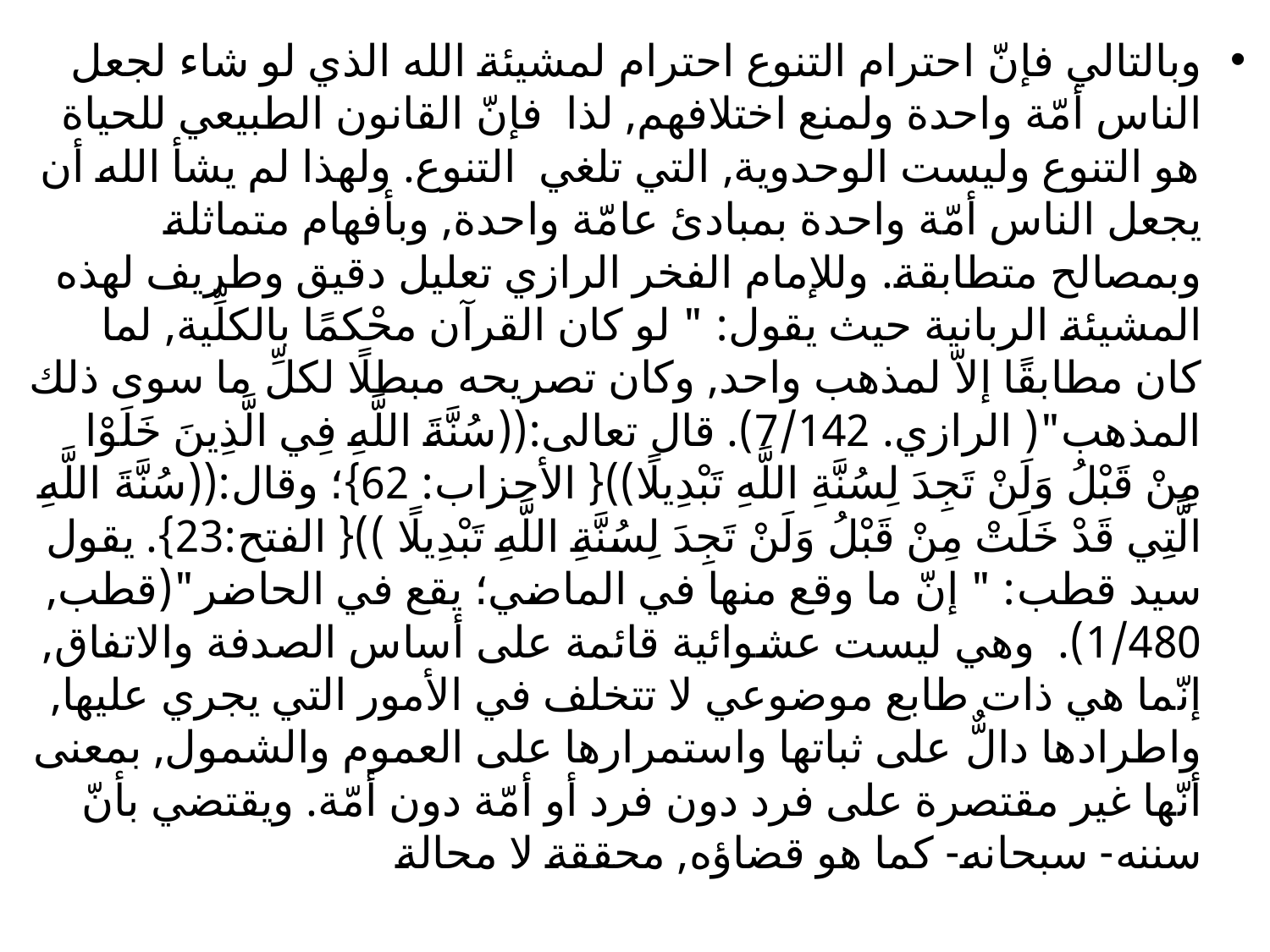

وبالتالي فإنّ احترام التنوع احترام لمشيئة الله الذي لو شاء لجعل الناس أمّة واحدة ولمنع اختلافهم, لذا  فإنّ القانون الطبيعي للحياة هو التنوع وليست الوحدوية, التي تلغي  التنوع. ولهذا لم يشأ الله أن يجعل الناس أمّة واحدة بمبادئ عامّة واحدة, وبأفهام متماثلة وبمصالح متطابقة. وللإمام الفخر الرازي تعليل دقيق وطريف لهذه المشيئة الربانية حيث يقول: " لو كان القرآن محْكمًا بالكلِّية, لما كان مطابقًا إلاّ لمذهب واحد, وكان تصريحه مبطلًا لكلِّ ما سوى ذلك المذهب"( الرازي. 7/142). قال تعالى:((سُنَّةَ اللَّهِ فِي الَّذِينَ خَلَوْا مِنْ قَبْلُ وَلَنْ تَجِدَ لِسُنَّةِ اللَّهِ تَبْدِيلًا)){ الأحزاب: 62}؛ وقال:((سُنَّةَ اللَّهِ الَّتِي قَدْ خَلَتْ مِنْ قَبْلُ وَلَنْ تَجِدَ لِسُنَّةِ اللَّهِ تَبْدِيلًا )){ الفتح:23}. يقول سيد قطب: " إنّ ما وقع منها في الماضي؛ يقع في الحاضر"(قطب, 1/480).  وهي ليست عشوائية قائمة على أساس الصدفة والاتفاق, إنّما هي ذات طابع موضوعي لا تتخلف في الأمور التي يجري عليها, واطرادها دالٌّ على ثباتها واستمرارها على العموم والشمول, بمعنى أنّها غير مقتصرة على فرد دون فرد أو أمّة دون أمّة. ويقتضي بأنّ سننه- سبحانه- كما هو قضاؤه, محققة لا محالة